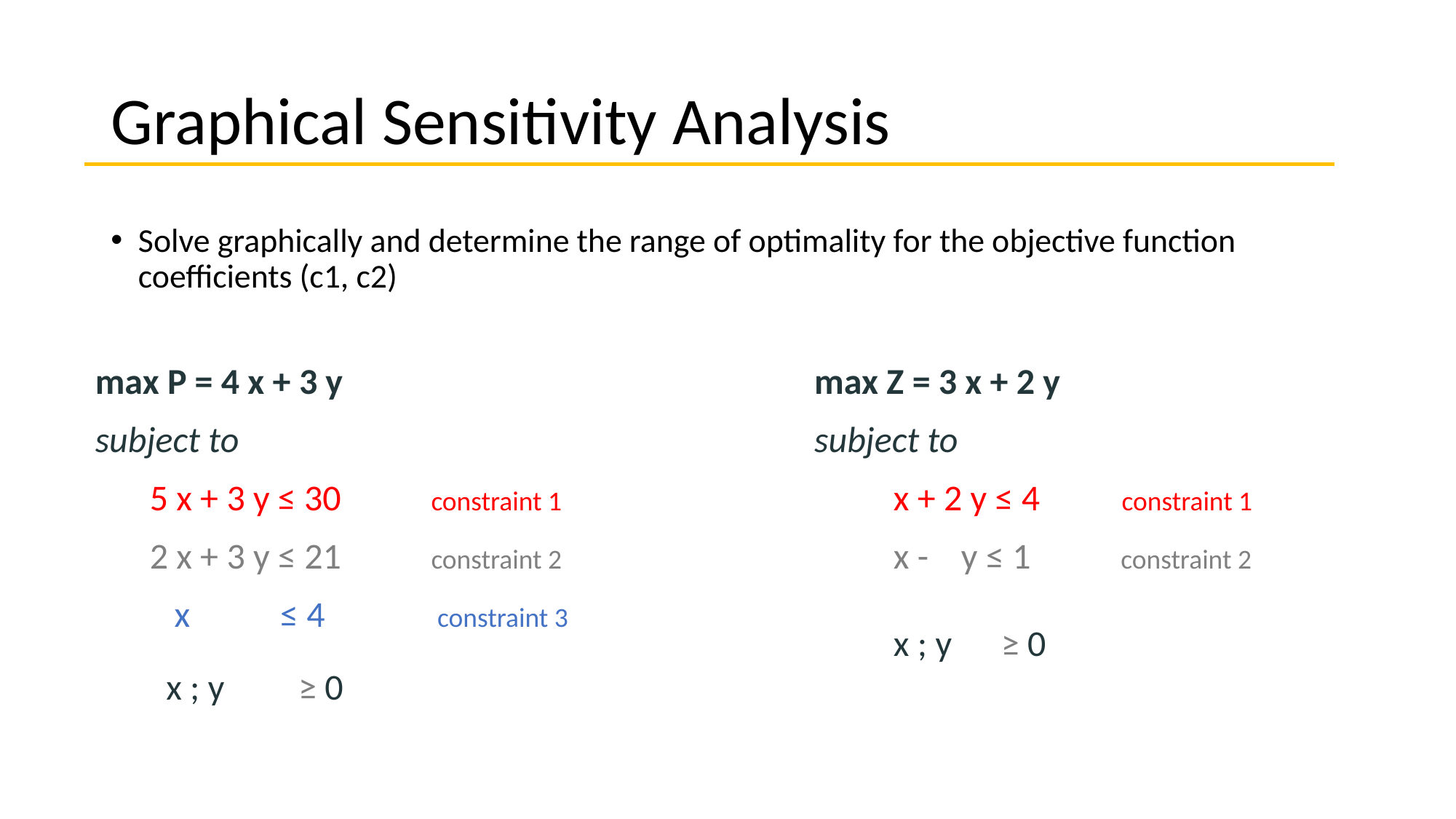

Graphical Sensitivity Analysis
Solve graphically and determine the range of optimality for the objective function coefficients (c1, c2)
max P = 4 x + 3 y

subject to

5 x + 3 y ≤ 30           constraint 1

2 x + 3 y ≤ 21           constraint 2

   x           ≤ 4              constraint 3

  x ; y         ≥ 0
max Z = 3 x + 2 y

subject to

   x + 2 y ≤ 4          constraint 1

   x -    y ≤ 1           constraint 2

   x ; y      ≥ 0